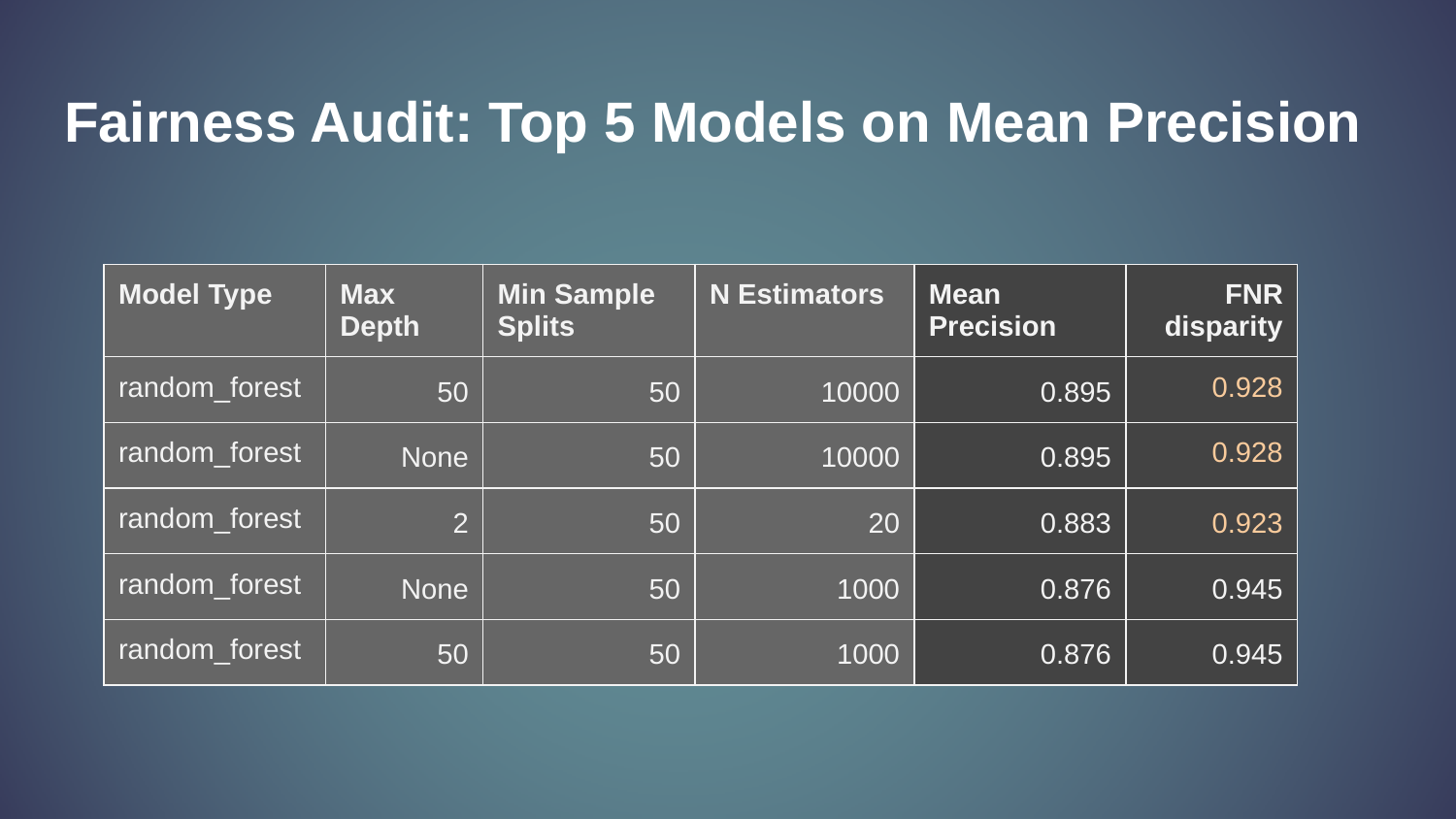

# Fairness Audit: Top 5 Models on Mean Precision
| Model Type | Max Depth | Min Sample Splits | N Estimators | Mean Precision | FNR disparity |
| --- | --- | --- | --- | --- | --- |
| random\_forest | 50 | 50 | 10000 | 0.895 | 0.928 |
| random\_forest | None | 50 | 10000 | 0.895 | 0.928 |
| random\_forest | 2 | 50 | 20 | 0.883 | 0.923 |
| random\_forest | None | 50 | 1000 | 0.876 | 0.945 |
| random\_forest | 50 | 50 | 1000 | 0.876 | 0.945 |